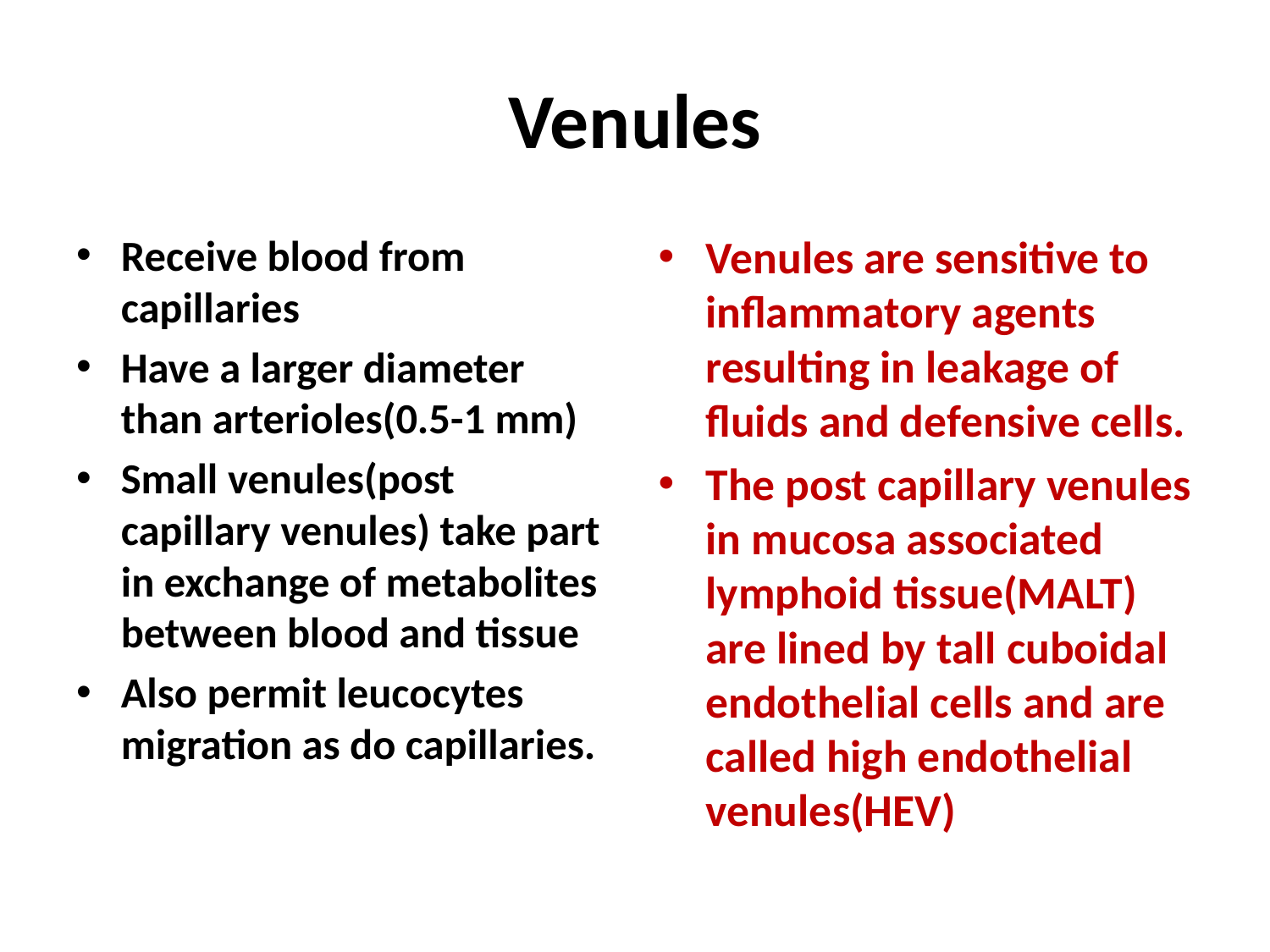

# Venules
Receive blood from capillaries
Have a larger diameter than arterioles(0.5-1 mm)
Small venules(post capillary venules) take part in exchange of metabolites between blood and tissue
Also permit leucocytes migration as do capillaries.
Venules are sensitive to inflammatory agents resulting in leakage of fluids and defensive cells.
The post capillary venules in mucosa associated lymphoid tissue(MALT) are lined by tall cuboidal endothelial cells and are called high endothelial venules(HEV)